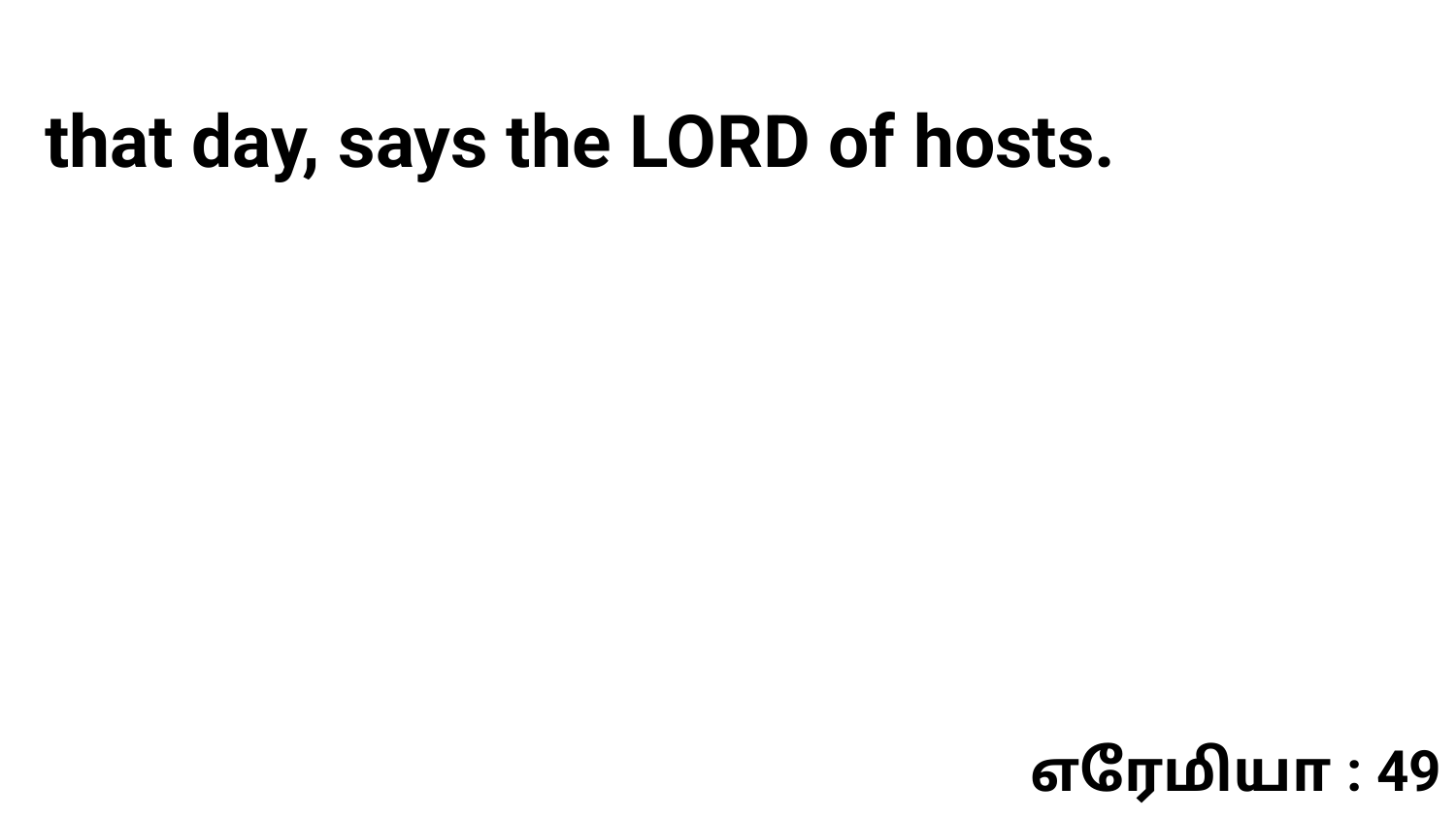

that day, says the LORD of hosts.
எரேமியா : 49